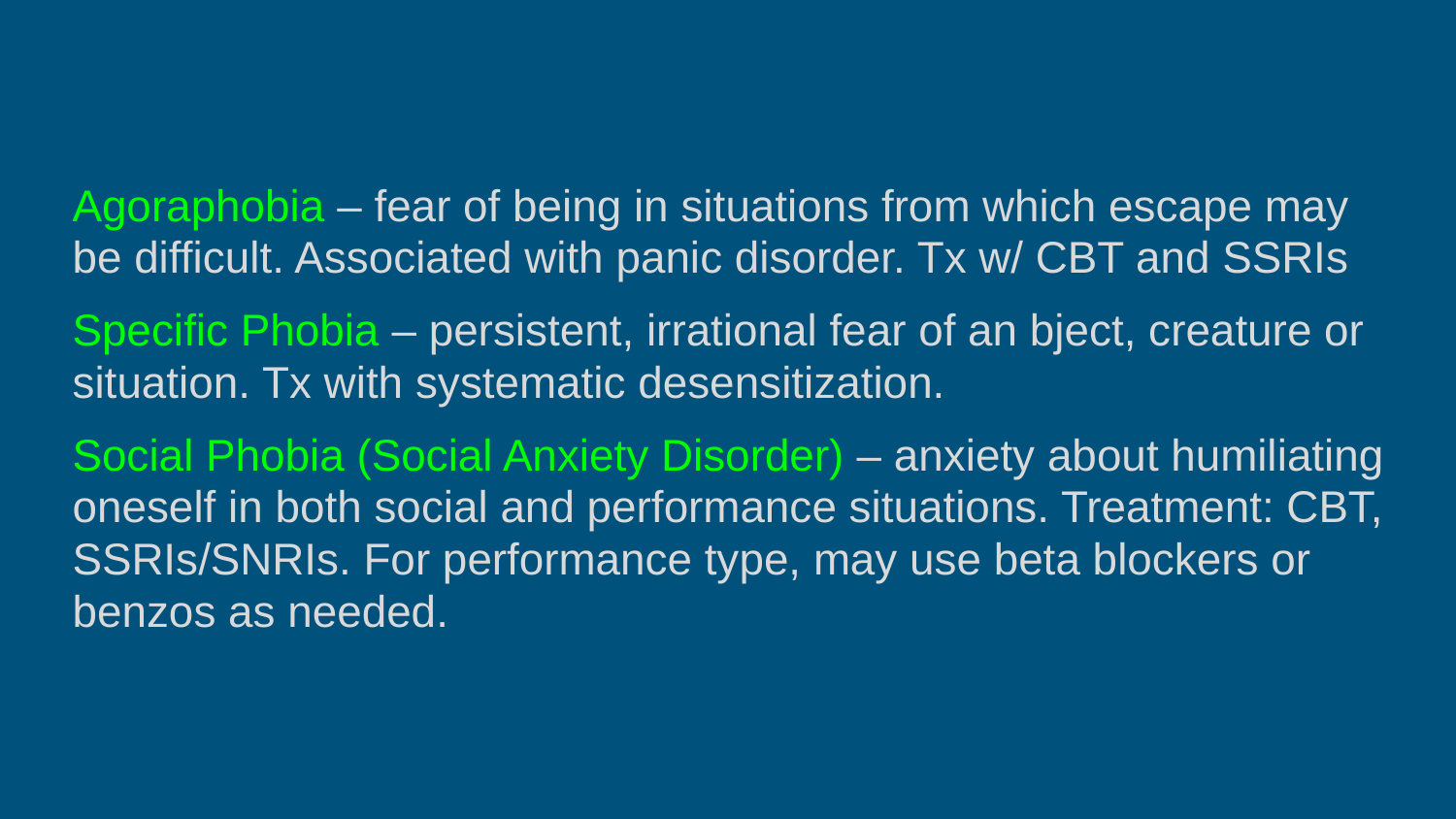

# Agoraphobia – fear of being in situations from which escape may be difficult. Associated with panic disorder. Tx w/ CBT and SSRIs
Specific Phobia – persistent, irrational fear of an bject, creature or situation. Tx with systematic desensitization.
Social Phobia (Social Anxiety Disorder) – anxiety about humiliating oneself in both social and performance situations. Treatment: CBT, SSRIs/SNRIs. For performance type, may use beta blockers or benzos as needed.